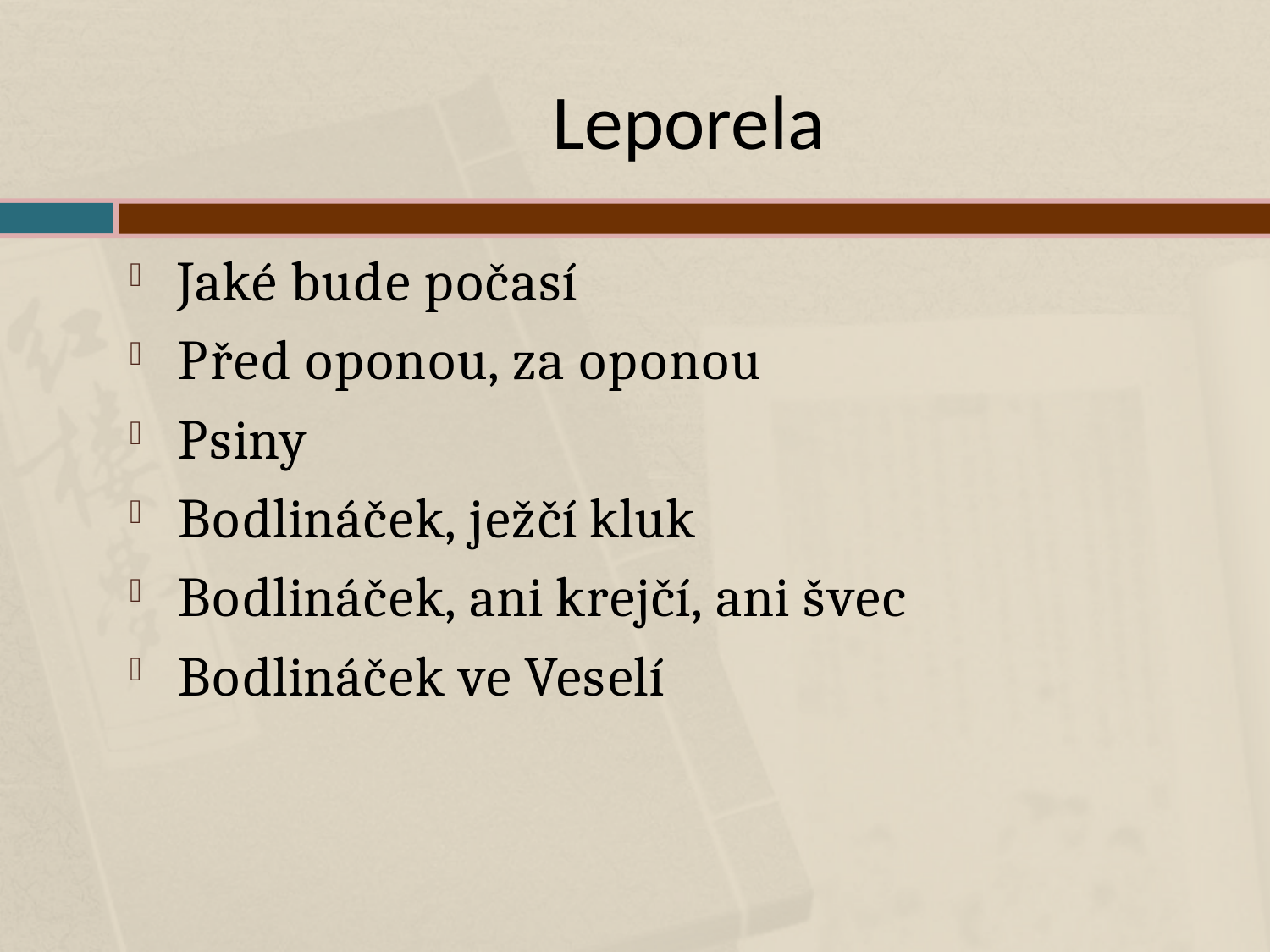

# Leporela
Jaké bude počasí
Před oponou, za oponou
Psiny
Bodlináček, ježčí kluk
Bodlináček, ani krejčí, ani švec
Bodlináček ve Veselí